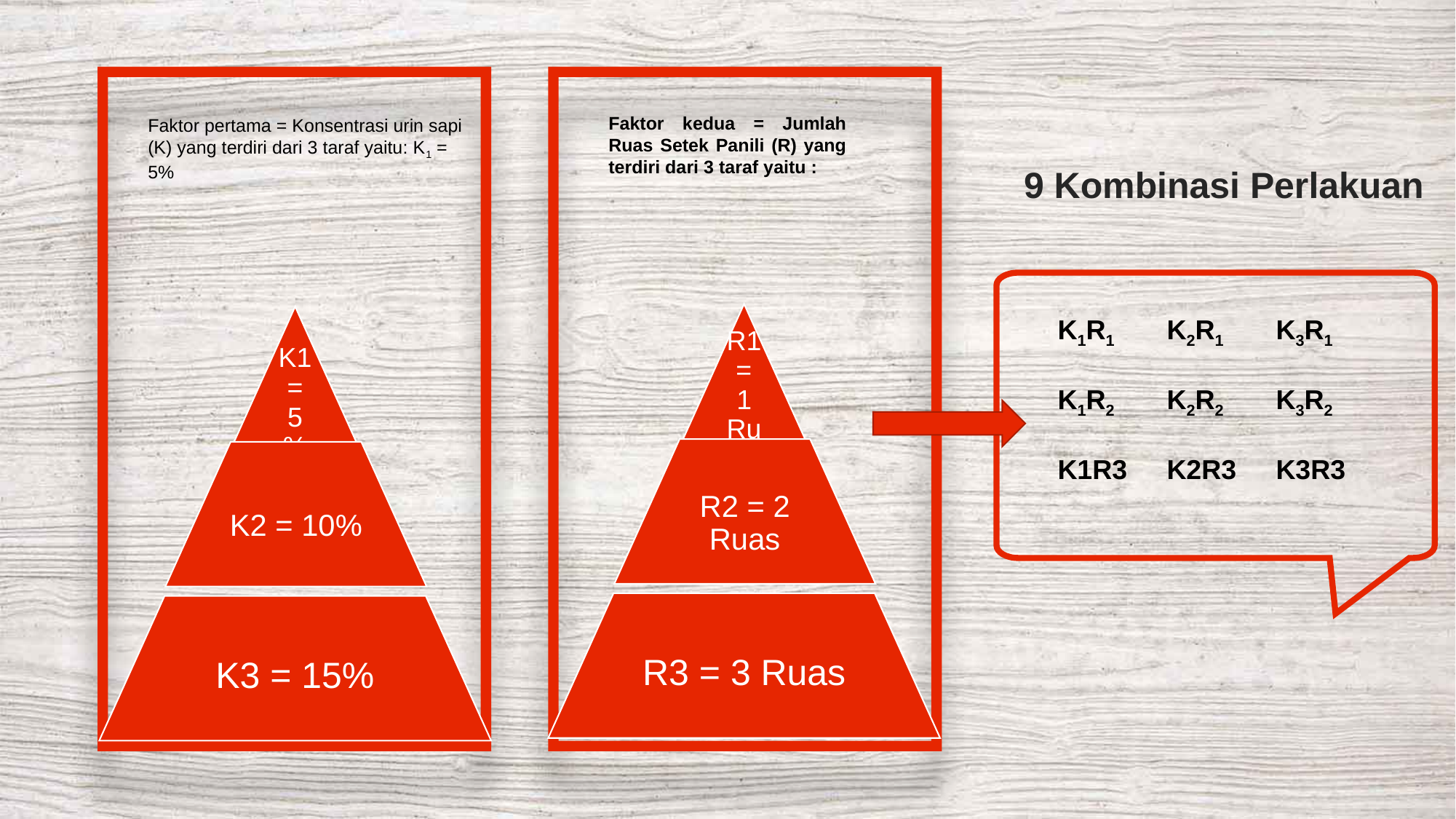

Faktor kedua = Jumlah Ruas Setek Panili (R) yang terdiri dari 3 taraf yaitu :
Faktor pertama = Konsentrasi urin sapi (K) yang terdiri dari 3 taraf yaitu: K1 = 5%

9 Kombinasi Perlakuan

R1 = 1 Ruas
R2 = 2 Ruas
R3 = 3 Ruas
K1 = 5%
K2 = 10%
K3 = 15%
K1R1	K2R1	K3R1

K1R2	K2R2	K3R2

K1R3	K2R3	K3R3